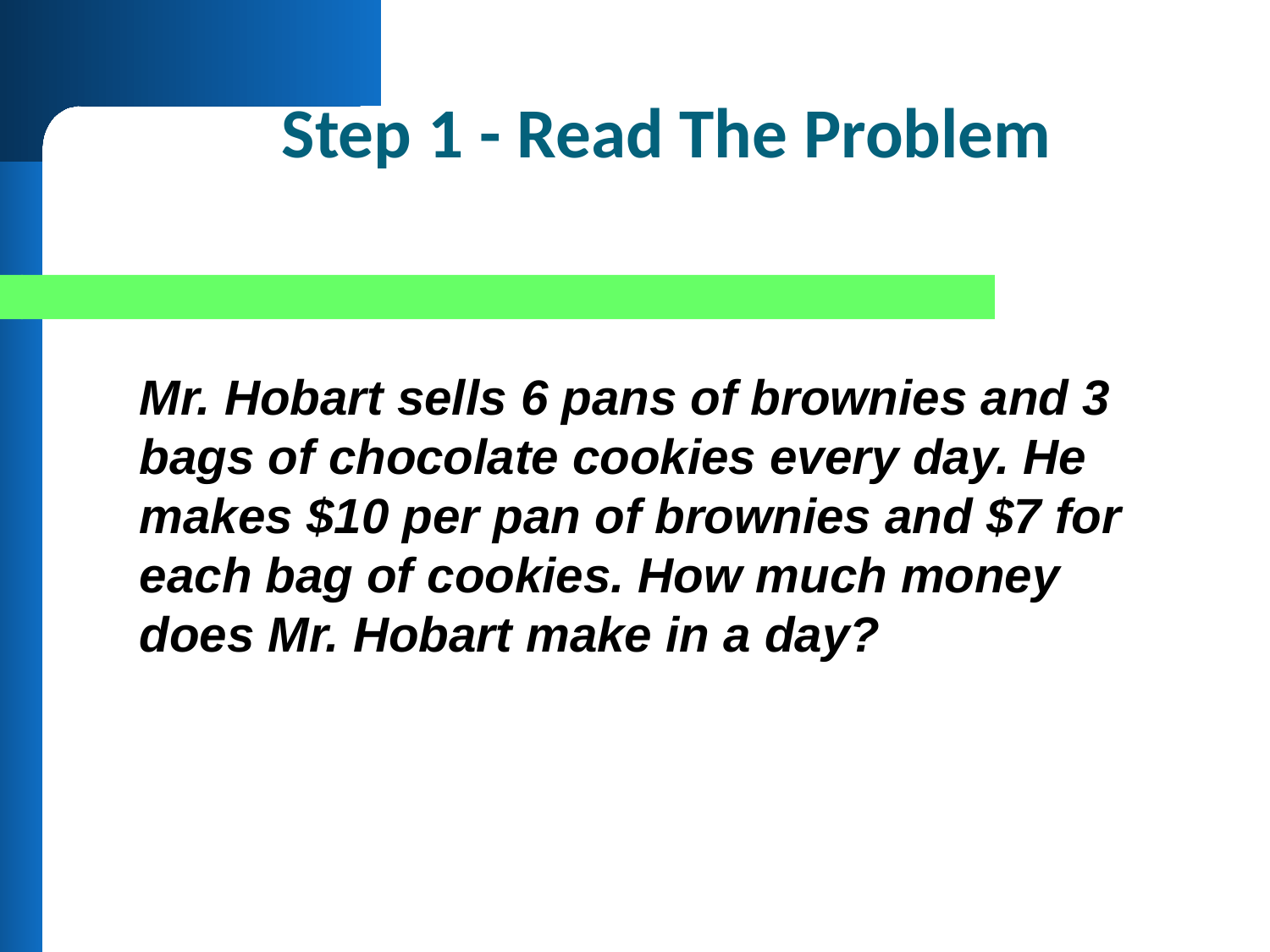

# Step 1 - Read The Problem
Mr. Hobart sells 6 pans of brownies and 3 bags of chocolate cookies every day. He makes $10 per pan of brownies and $7 for each bag of cookies. How much money does Mr. Hobart make in a day?